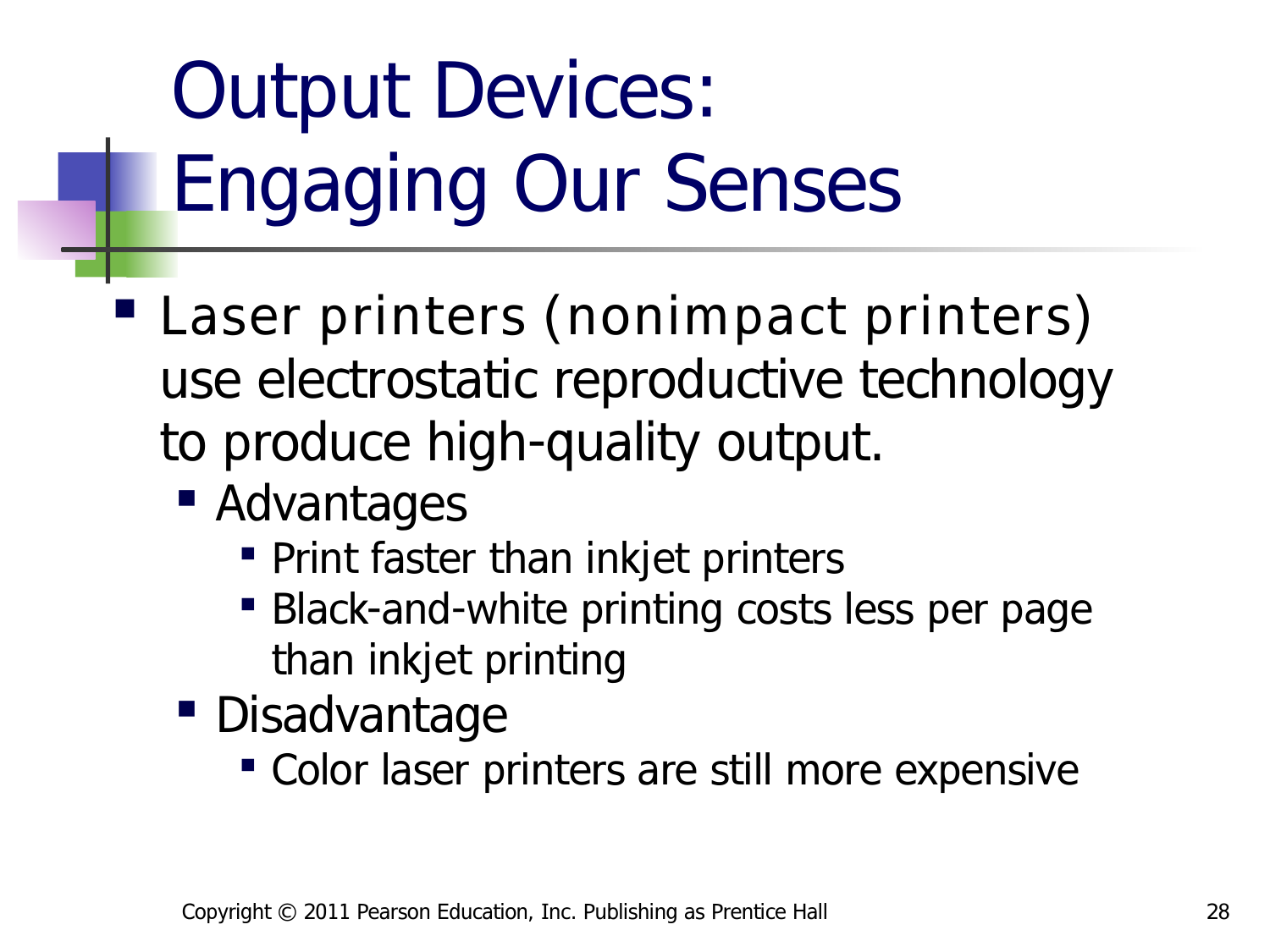

# Output Devices: Engaging Our Senses
Laser printers (nonimpact printers) use electrostatic reproductive technology to produce high-quality output.
Advantages
Print faster than inkjet printers
Black-and-white printing costs less per page than inkjet printing
Disadvantage
Color laser printers are still more expensive
Copyright © 2011 Pearson Education, Inc. Publishing as Prentice Hall
28